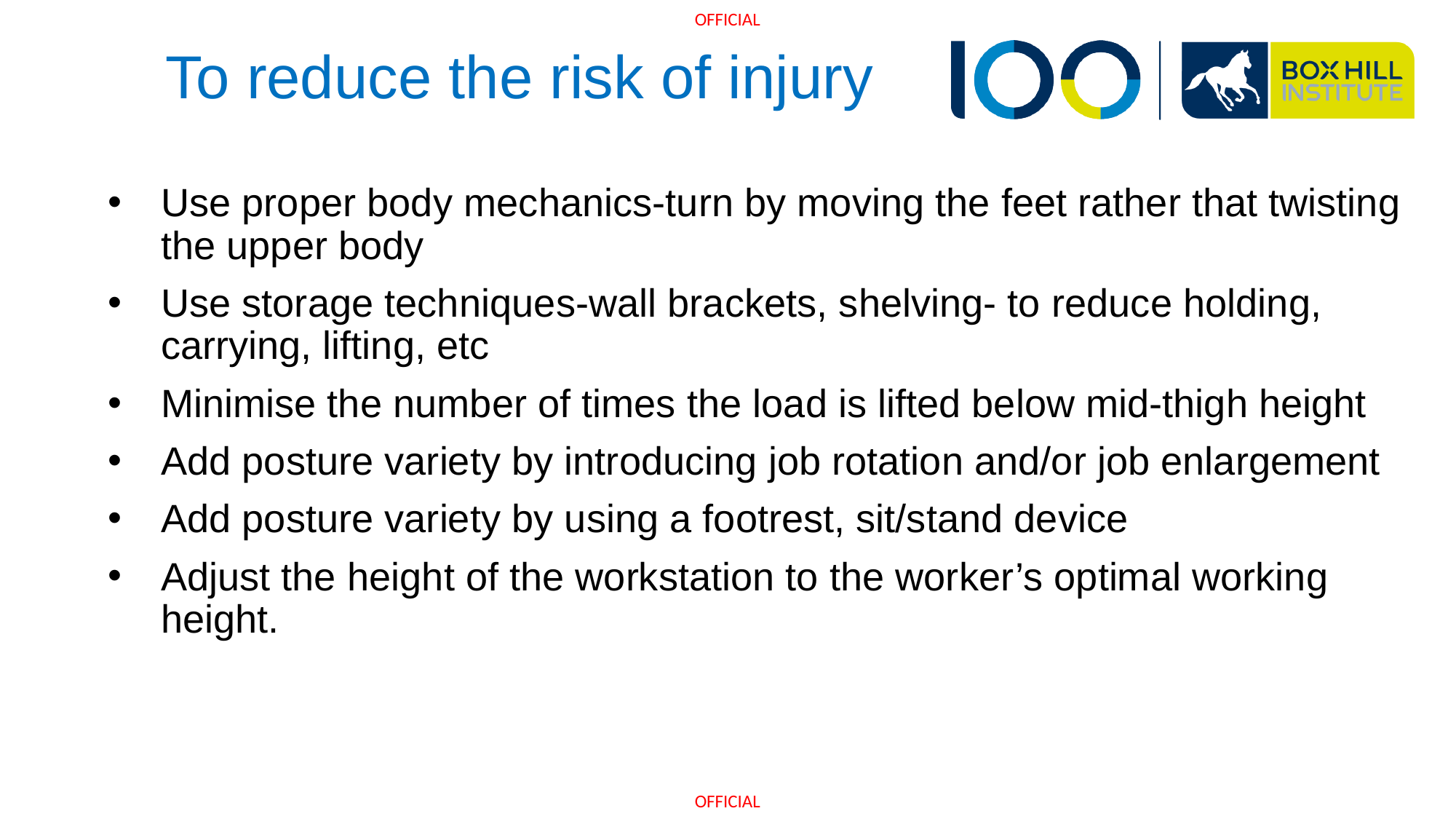

# To reduce the risk of injury
Use proper body mechanics-turn by moving the feet rather that twisting the upper body
Use storage techniques-wall brackets, shelving- to reduce holding, carrying, lifting, etc
Minimise the number of times the load is lifted below mid-thigh height
Add posture variety by introducing job rotation and/or job enlargement
Add posture variety by using a footrest, sit/stand device
Adjust the height of the workstation to the worker’s optimal working height.